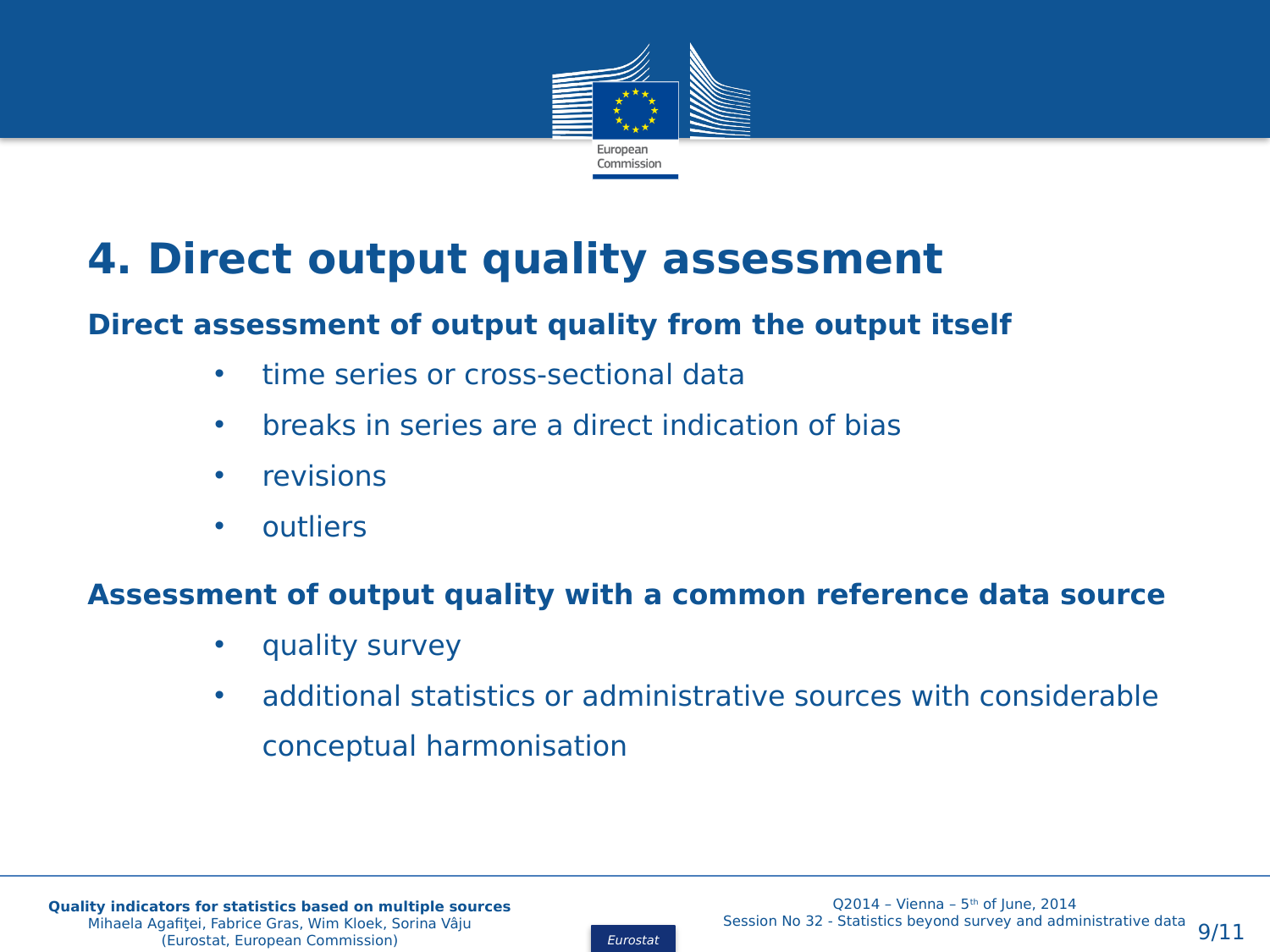

4. Direct output quality assessment
Direct assessment of output quality from the output itself
time series or cross-sectional data
breaks in series are a direct indication of bias
revisions
outliers

Assessment of output quality with a common reference data source
quality survey
additional statistics or administrative sources with considerable conceptual harmonisation

Quality indicators for statistics based on multiple sources
Mihaela Agafiţei, Fabrice Gras, Wim Kloek, Sorina Vâju
(Eurostat, European Commission)
Q2014 – Vienna – 5th of June, 2014
Session No 32 - Statistics beyond survey and administrative data
9/11